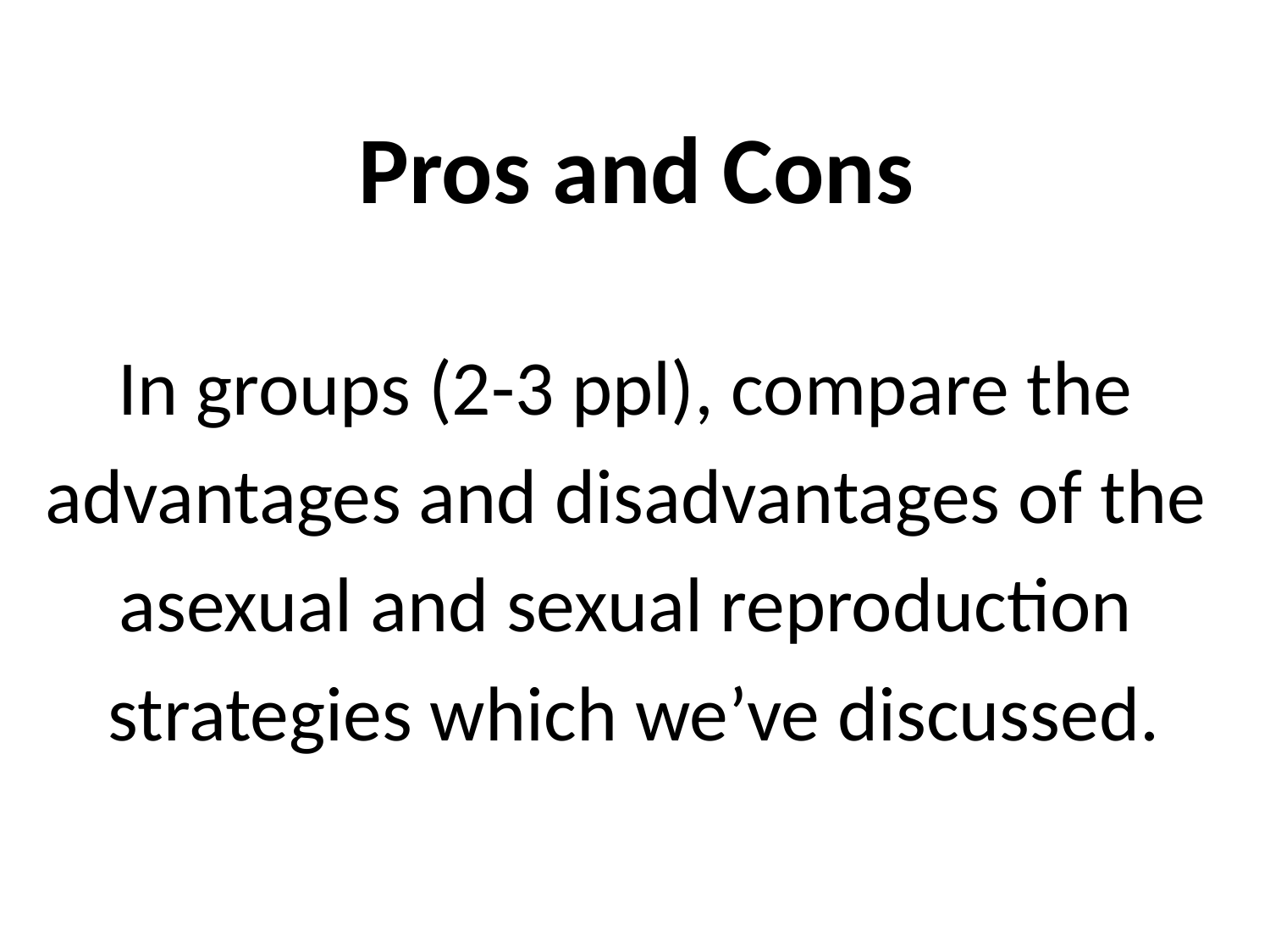

# Pros and Cons

In groups (2-3 ppl), compare the
advantages and disadvantages of the
asexual and sexual reproduction
strategies which we’ve discussed.